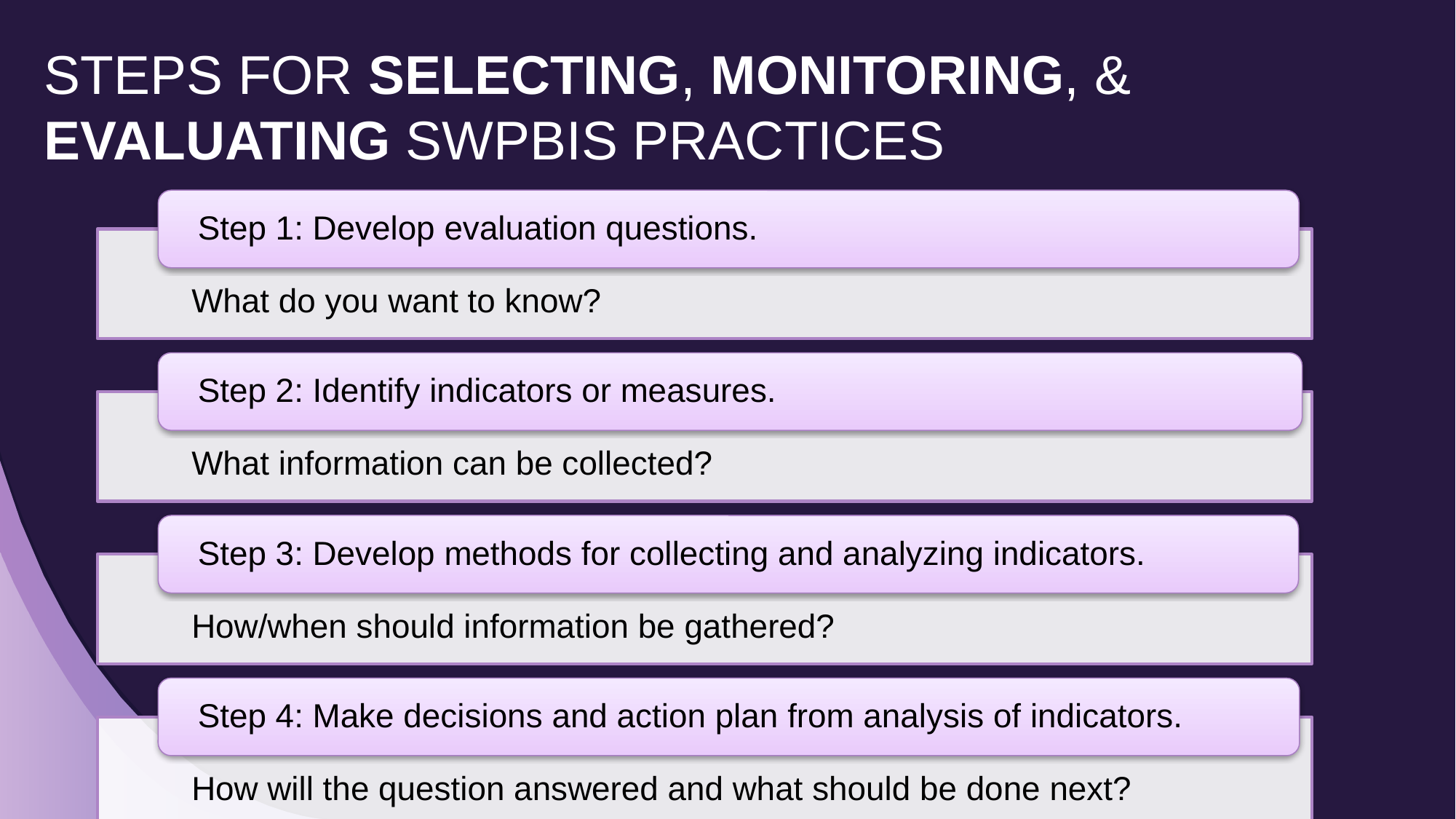

STEPS FOR SELECTING, MONITORING, & EVALUATING SWPBIS PRACTICES

What do you want to know?
Step 1: Develop evaluation questions.
What information can be collected?
Step 2: Identify indicators or measures.
How/when should information be gathered?
Step 3: Develop methods for collecting and analyzing indicators.
How will the question answered and what should be done next?
Step 4: Make decisions and action plan from analysis of indicators.